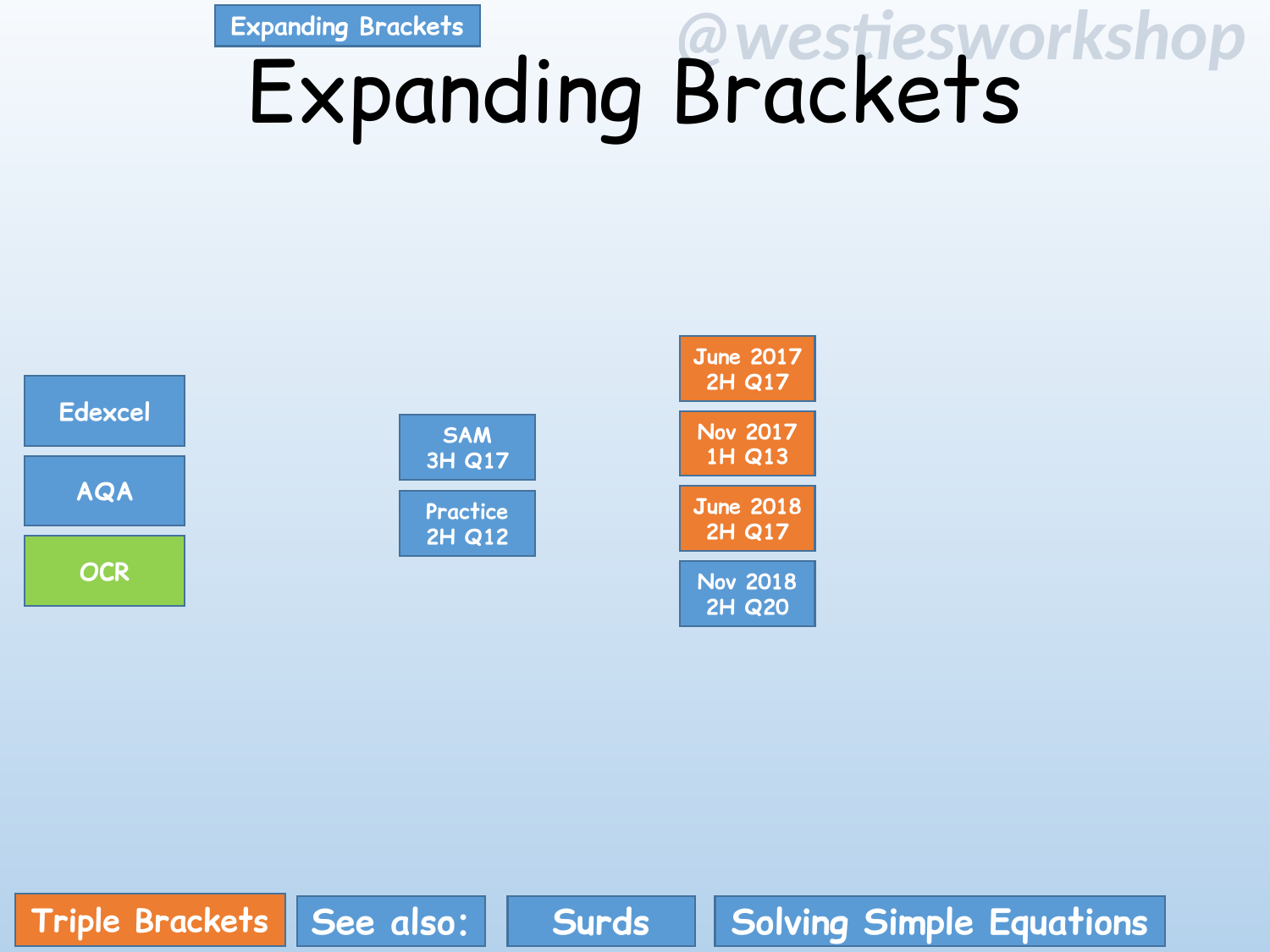

# Expanding Brackets
Expanding Brackets
June 2017
2H Q17
Edexcel
Nov 2017
1H Q13
SAM
3H Q17
AQA
June 2018
2H Q17
Practice
2H Q12
OCR
Nov 2018
2H Q20
Triple Brackets
See also:
Surds
Solving Simple Equations